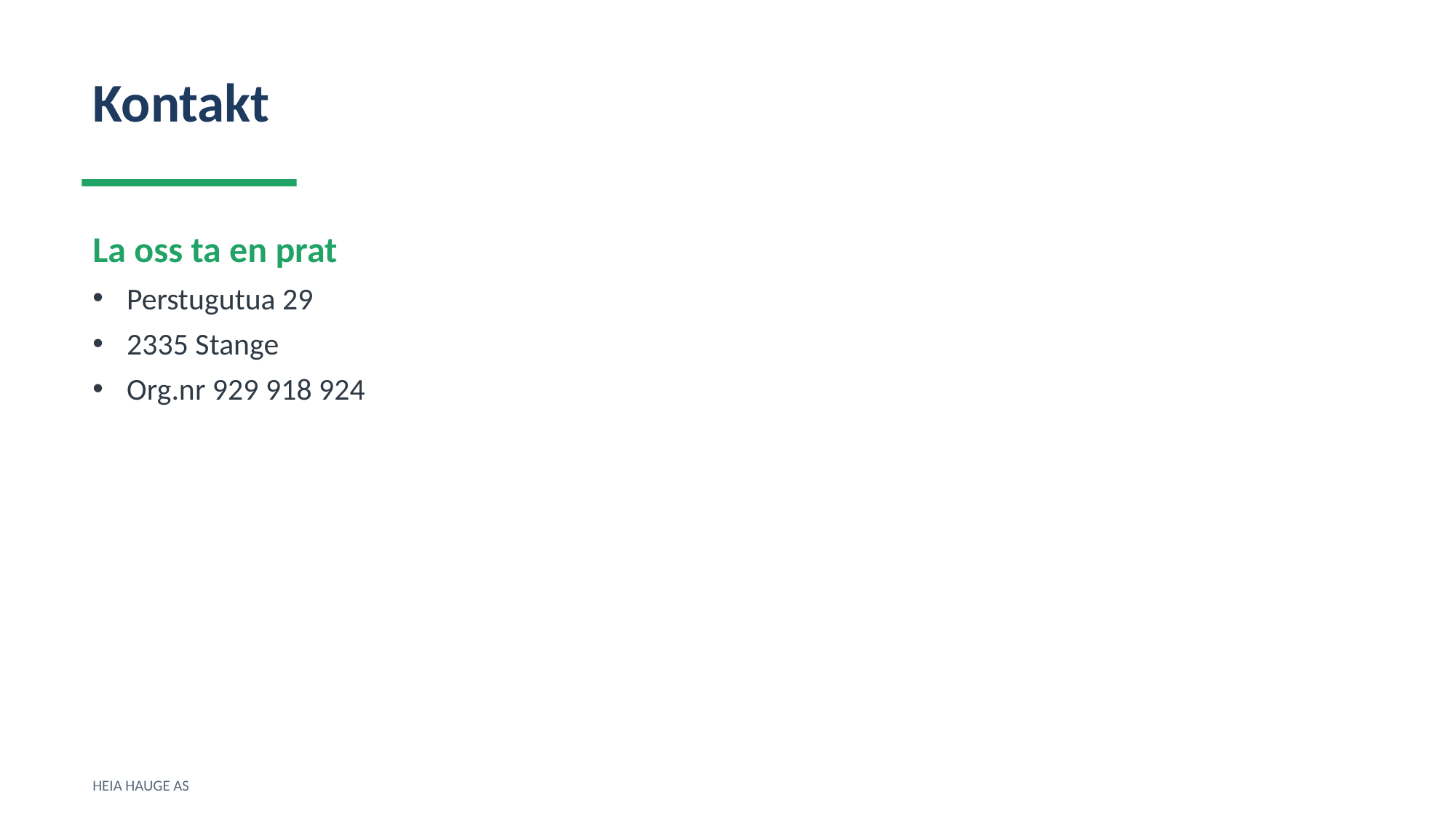

Kontakt

La oss ta en prat
Perstugutua 29
2335 Stange
Org.nr 929 918 924
HEIA HAUGE AS